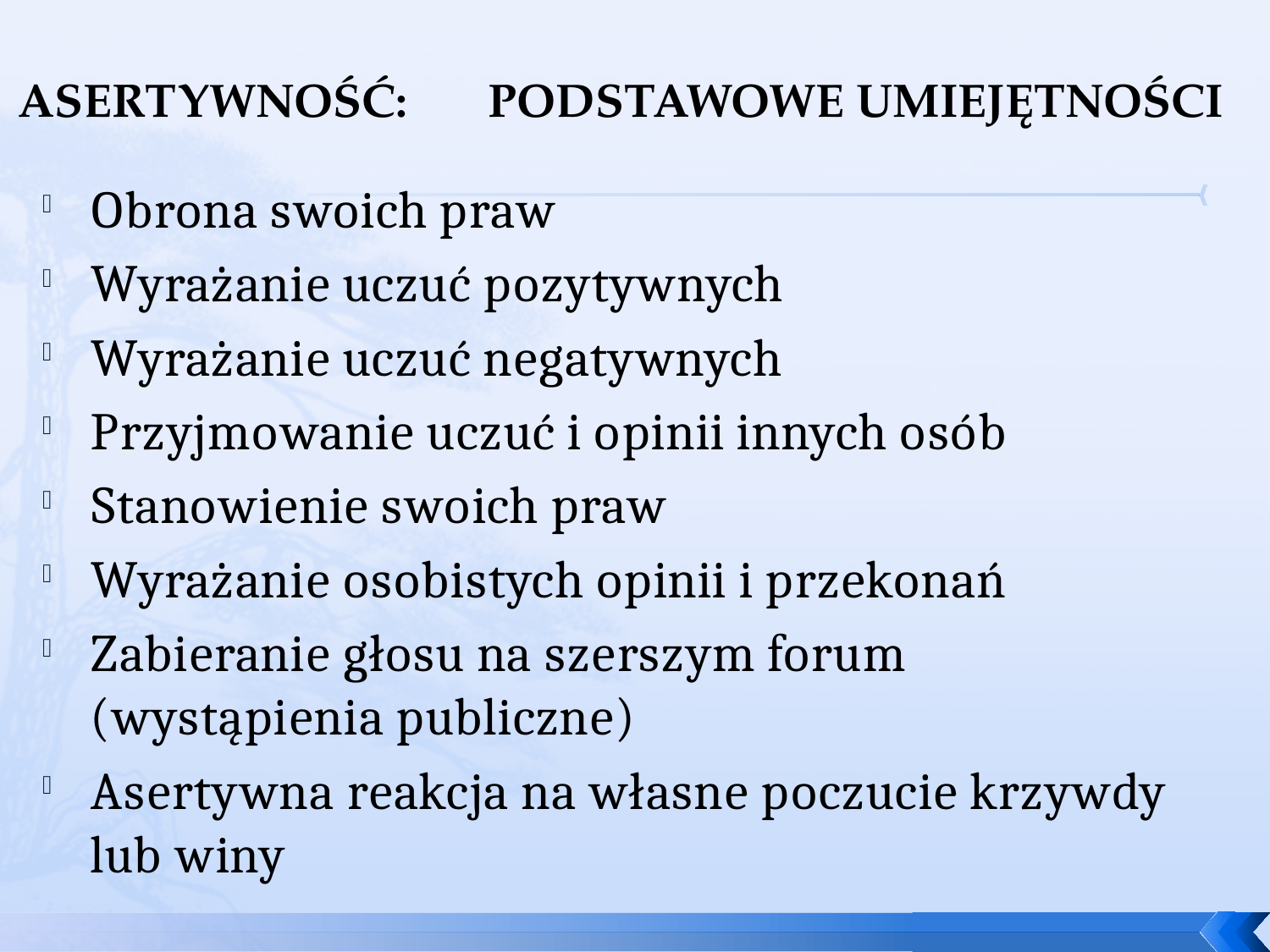

# ASERTYWNOŚĆ:	PODSTAWOWE UMIEJĘTNOŚCI
Obrona swoich praw
Wyrażanie uczuć pozytywnych
Wyrażanie uczuć negatywnych
Przyjmowanie uczuć i opinii innych osób
Stanowienie swoich praw
Wyrażanie osobistych opinii i przekonań
Zabieranie głosu na szerszym forum (wystąpienia publiczne)
Asertywna reakcja na własne poczucie krzywdy lub winy